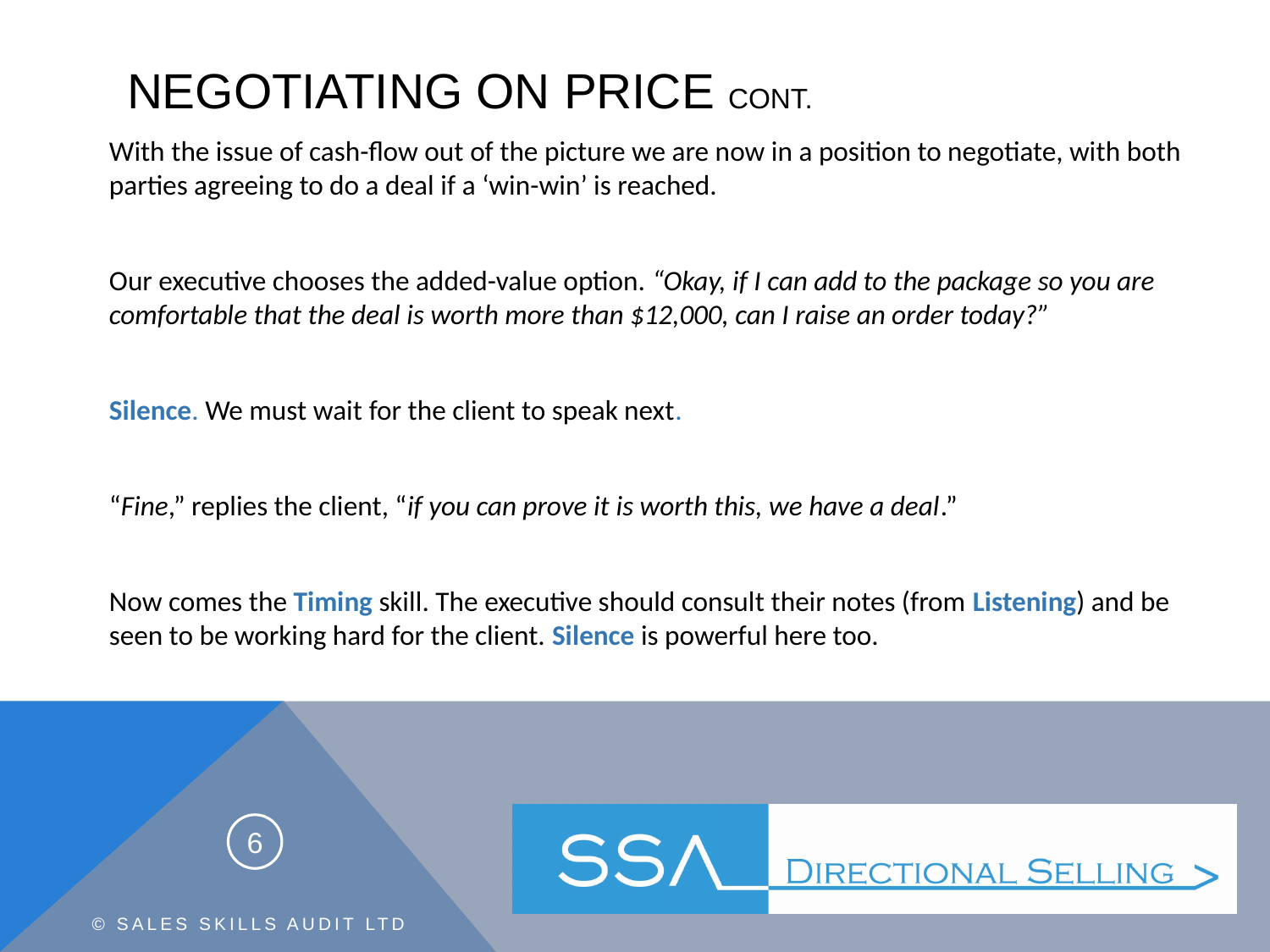

# Negotiating on price cont.
With the issue of cash-flow out of the picture we are now in a position to negotiate, with both parties agreeing to do a deal if a ‘win-win’ is reached.

Our executive chooses the added-value option. “Okay, if I can add to the package so you are comfortable that the deal is worth more than $12,000, can I raise an order today?”

Silence. We must wait for the client to speak next.

“Fine,” replies the client, “if you can prove it is worth this, we have a deal.”

Now comes the Timing skill. The executive should consult their notes (from Listening) and be seen to be working hard for the client. Silence is powerful here too.
6
© Sales Skills Audit Ltd